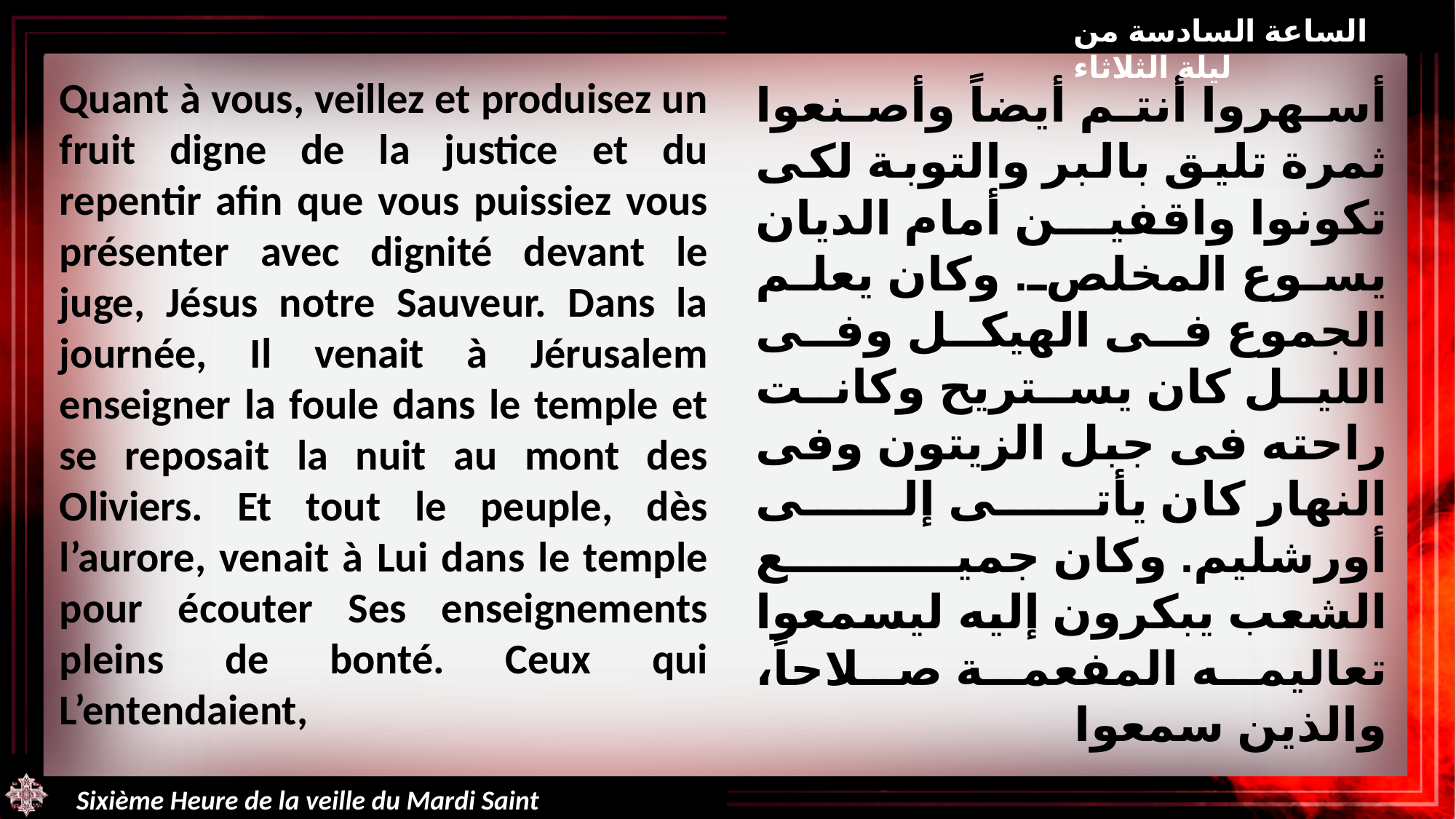

الساعة السادسة من ليلة الثلاثاء
Quant à vous, veillez et produisez un fruit digne de la justice et du repentir afin que vous puissiez vous présenter avec dignité devant le juge, Jésus notre Sauveur. Dans la journée, Il venait à Jérusalem enseigner la foule dans le temple et se reposait la nuit au mont des Oliviers. Et tout le peuple, dès l’aurore, venait à Lui dans le temple pour écouter Ses enseignements pleins de bonté. Ceux qui L’entendaient,
أسهروا أنتم أيضاً وأصنعوا ثمرة تليق بالبر والتوبة لكى تكونوا واقفين أمام الديان يسوع المخلص. وكان يعلم الجموع فى الهيكل وفى الليل كان يستريح وكانت راحته فى جبل الزيتون وفى النهار كان يأتى إلى أورشليم. وكان جميع الشعب يبكرون إليه ليسمعوا تعاليمه المفعمة صلاحاً، والذين سمعوا
Sixième Heure de la veille du Mardi Saint